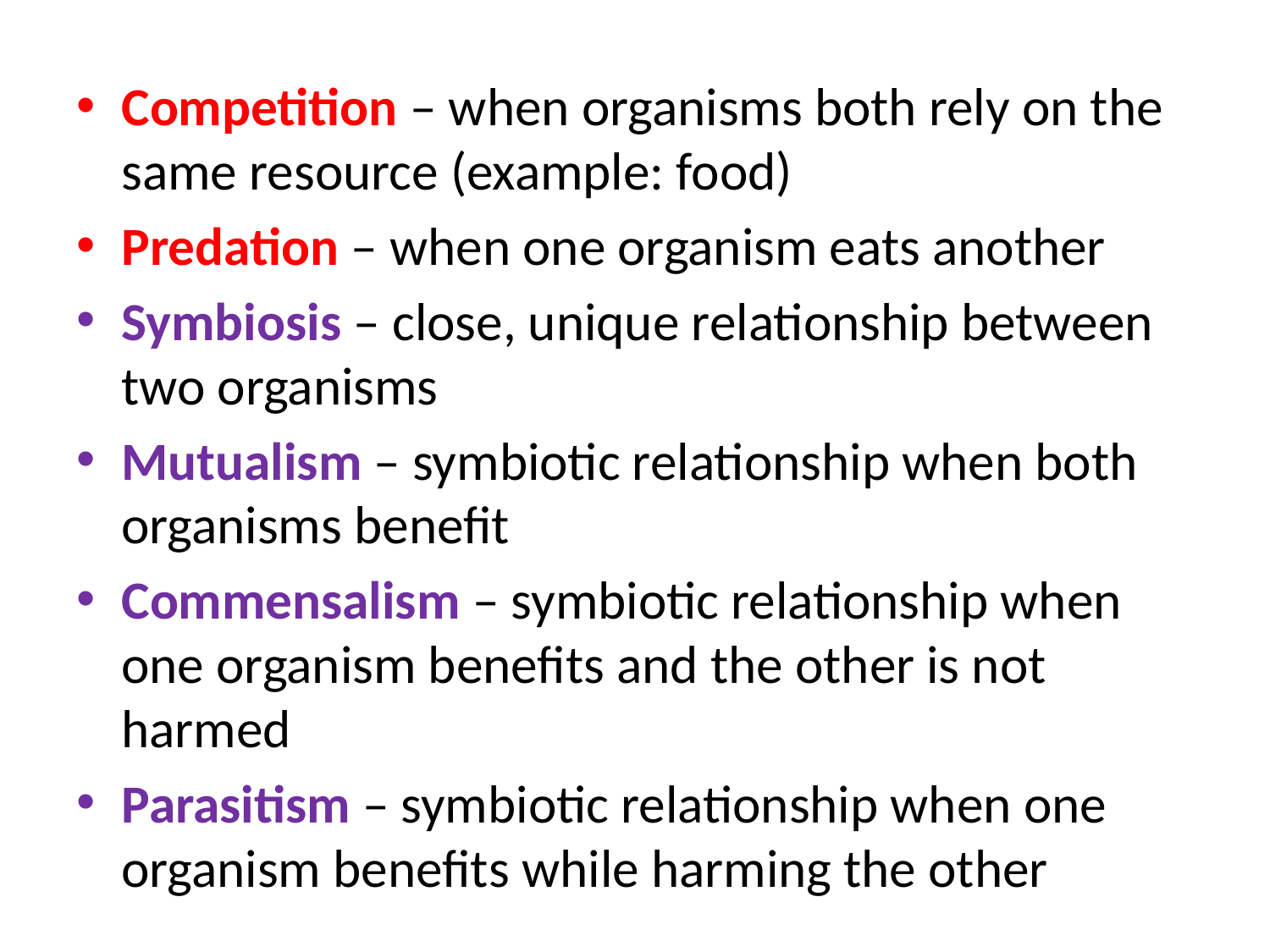

Competition – when organisms both rely on the same resource (example: food)
Predation – when one organism eats another
Symbiosis – close, unique relationship between two organisms
Mutualism – symbiotic relationship when both organisms benefit
Commensalism – symbiotic relationship when one organism benefits and the other is not harmed
Parasitism – symbiotic relationship when one organism benefits while harming the other